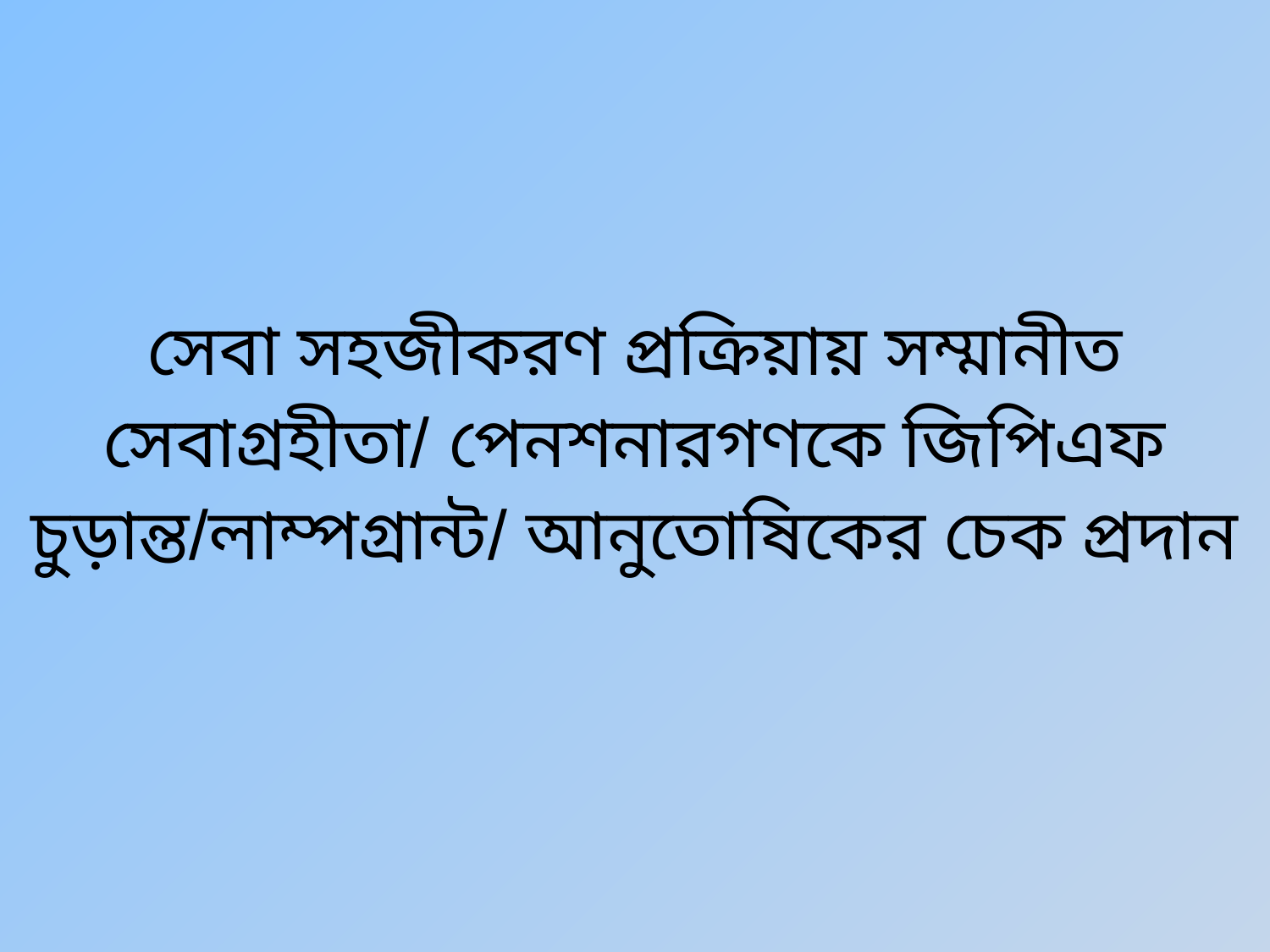

সেবা সহজীকরণ প্রক্রিয়ায় সম্মানীত সেবাগ্রহীতা/ পেনশনারগণকে জিপিএফ চুড়ান্ত/লাম্পগ্রান্ট/ আনুতোষিকের চেক প্রদান